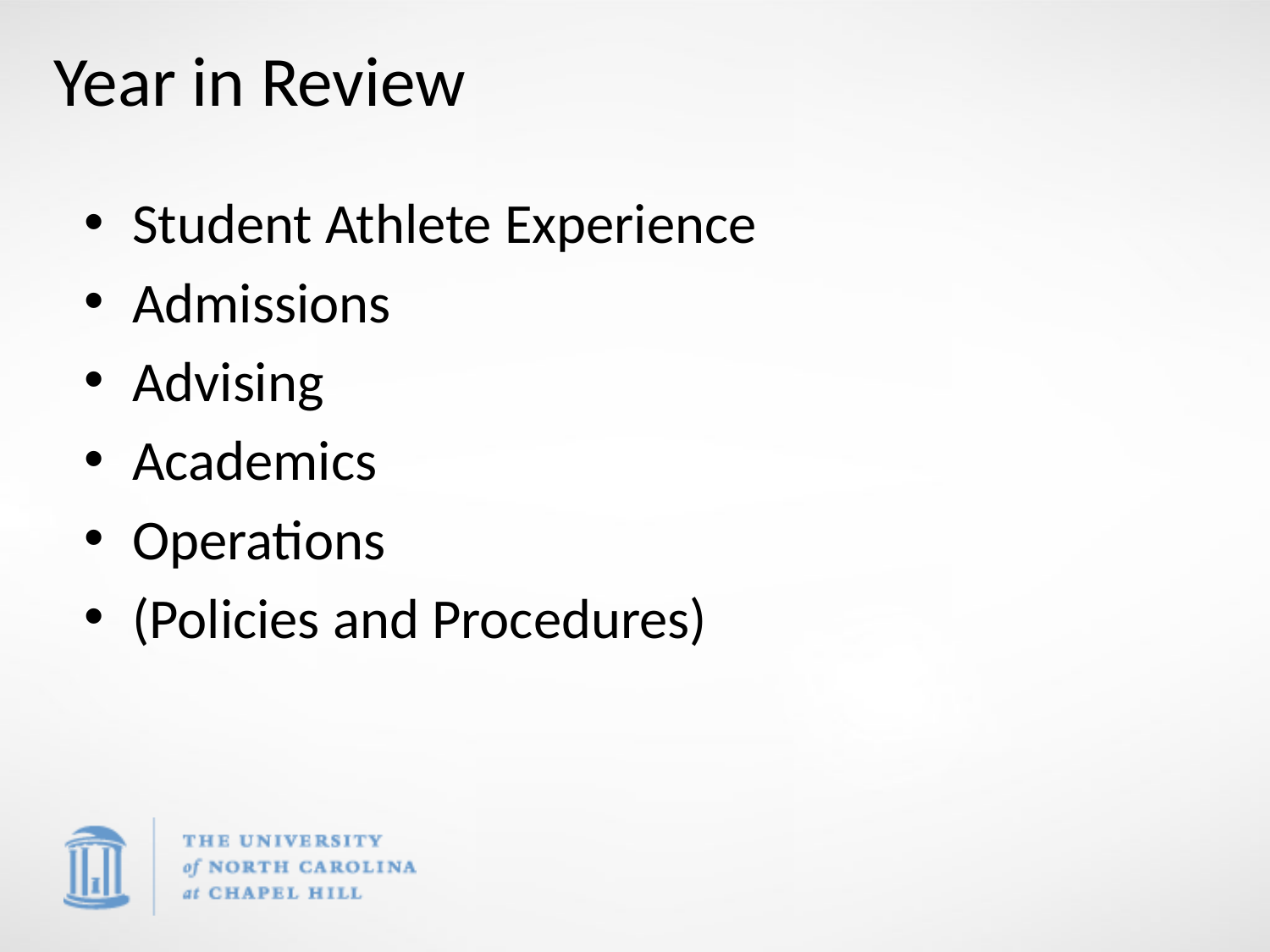

# Year in Review
Student Athlete Experience
Admissions
Advising
Academics
Operations
(Policies and Procedures)